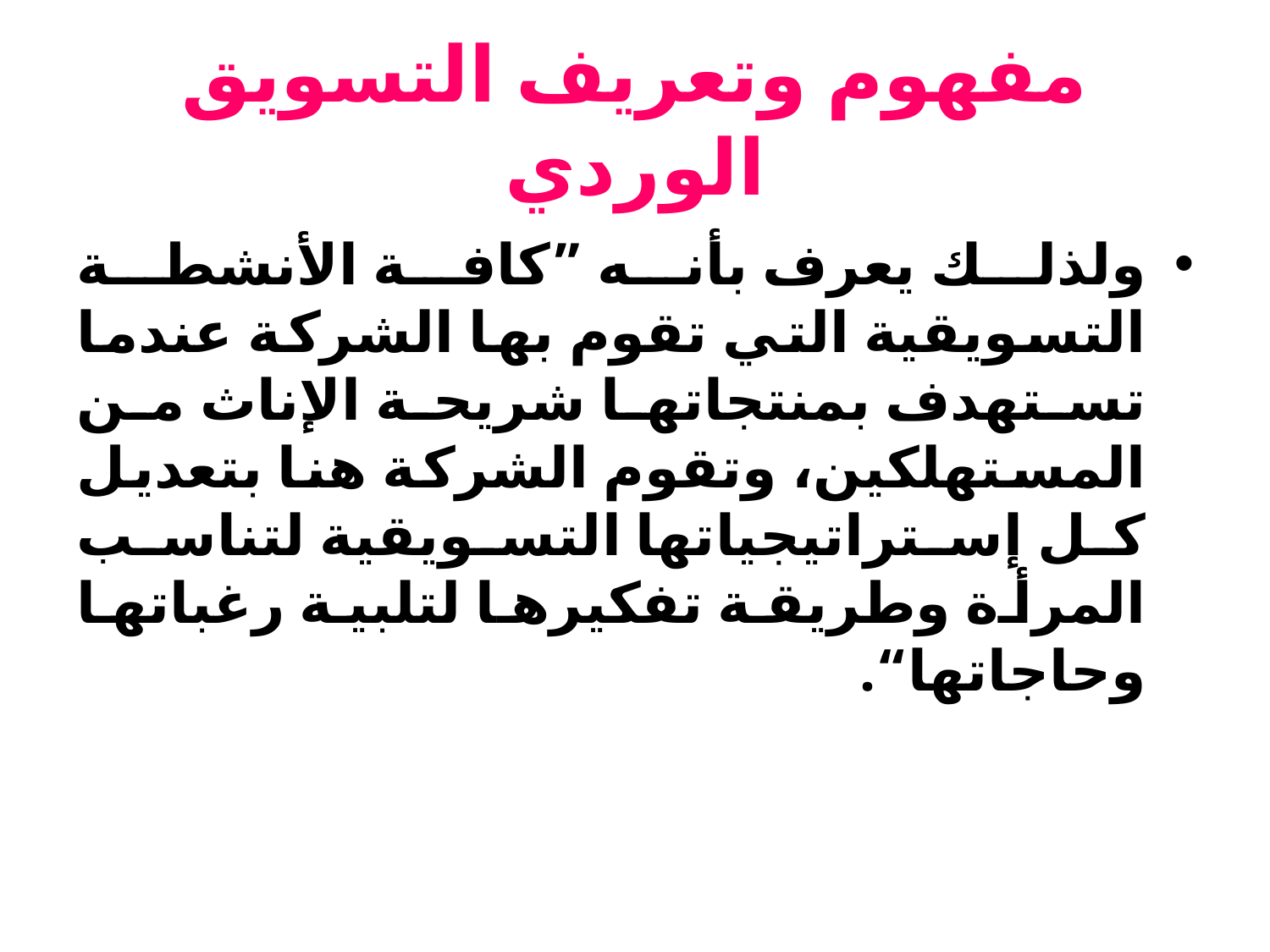

# مفهوم وتعريف التسويق الوردي
ولذلك يعرف بأنه ”كافة الأنشطة التسويقية التي تقوم بها الشركة عندما تستهدف بمنتجاتها شريحة الإناث من المستهلكين، وتقوم الشركة هنا بتعديل كل إستراتيجياتها التسويقية لتناسب المرأة وطريقة تفكيرها لتلبية رغباتها وحاجاتها“.